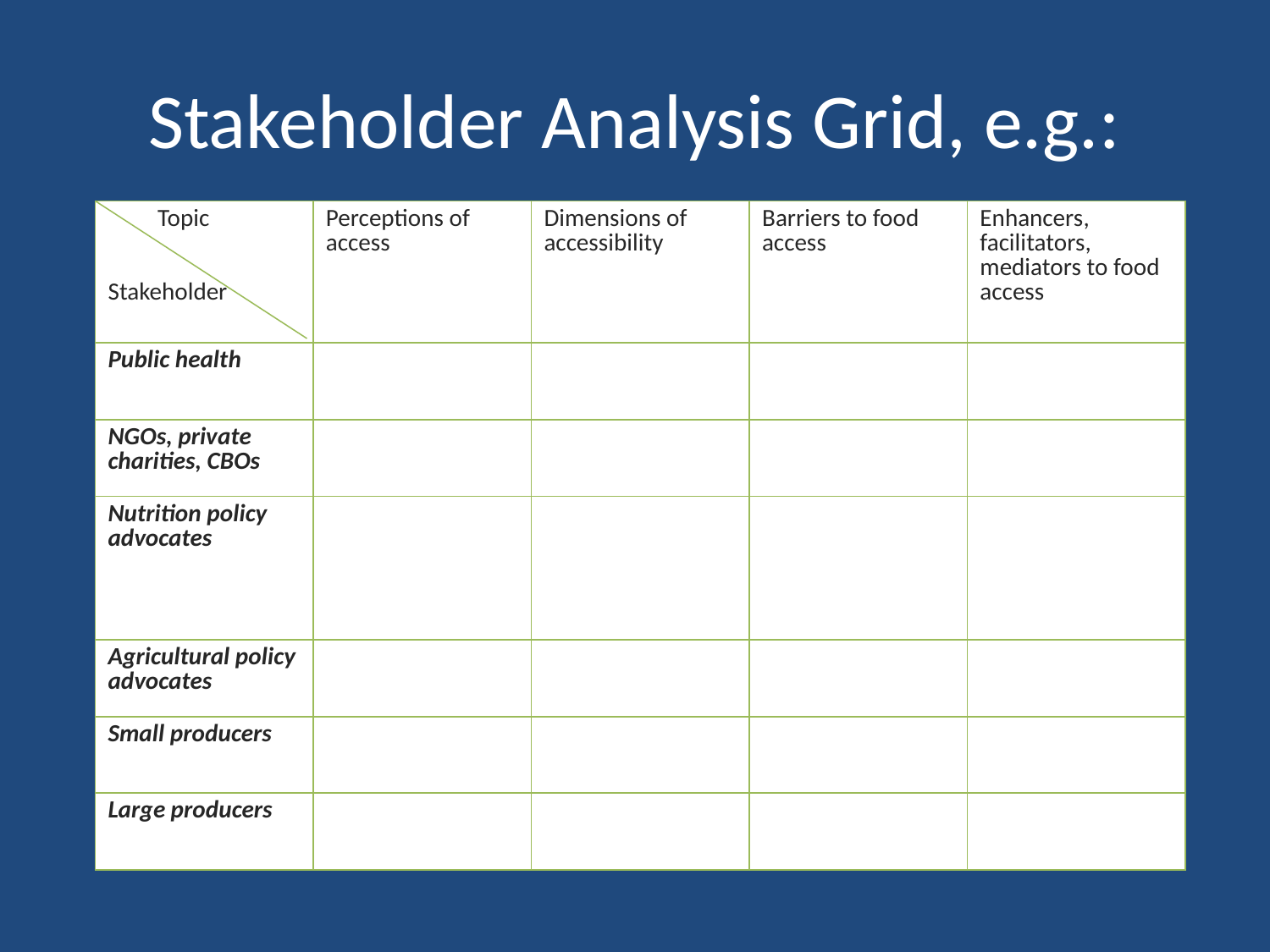

# Stakeholder Analysis Grid, e.g.:
| Topic Stakeholder | Perceptions of access | Dimensions of accessibility | Barriers to food access | Enhancers, facilitators, mediators to food access |
| --- | --- | --- | --- | --- |
| Public health |  |  |  |  |
| NGOs, private charities, CBOs |  |  |  |  |
| Nutrition policy advocates |  |  |  |  |
| Agricultural policy advocates |  |  |  |  |
| Small producers |  |  |  |  |
| Large producers |  |  |  |  |